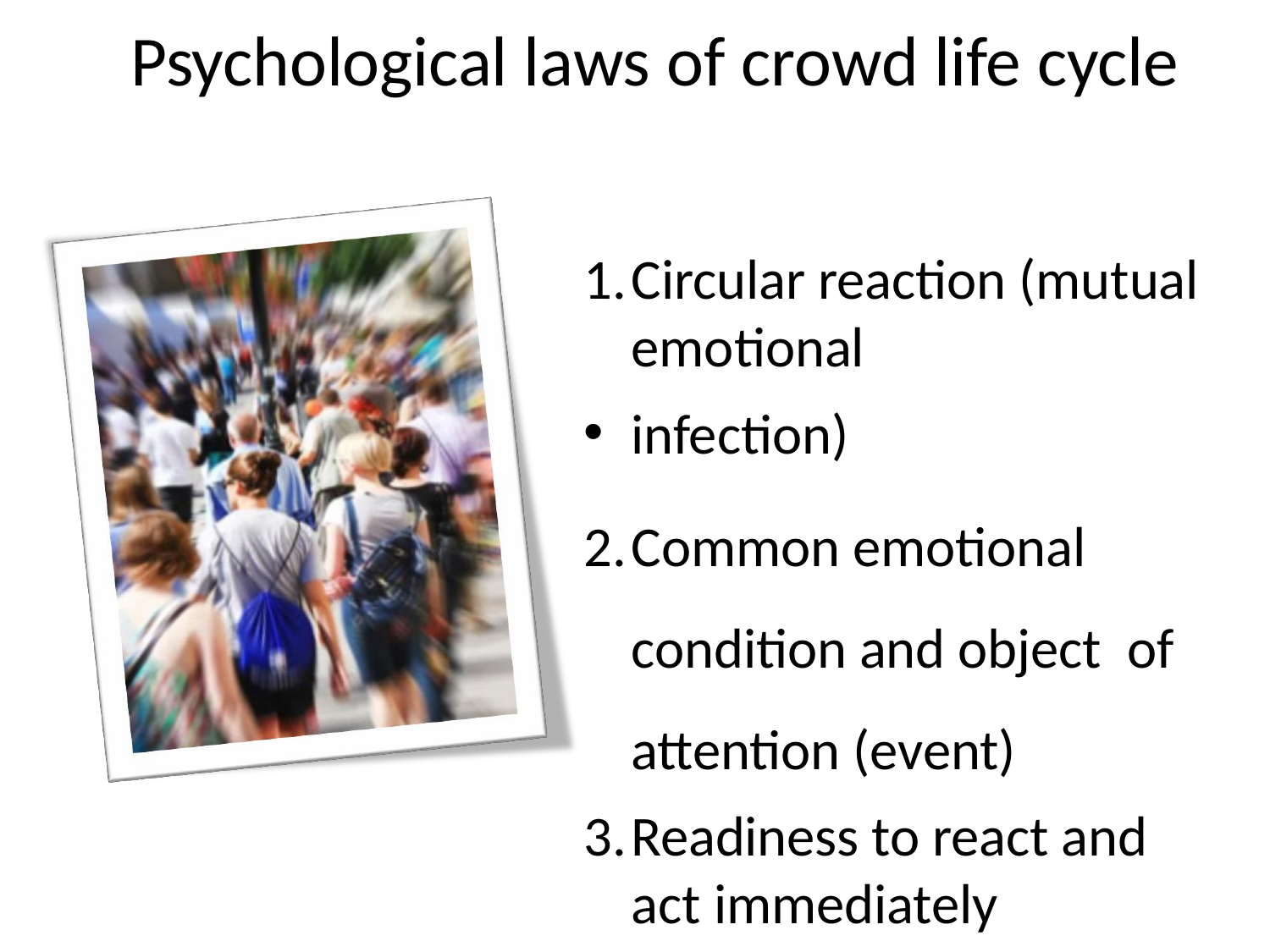

# Psychological laws of crowd life cycle

Circular reaction (mutual emotional
infection)
Common emotional condition and object  of attention (event)
Readiness to react and act immediately
Genesis of new object of attention  (interpreted event)
Activation (usually by leader)